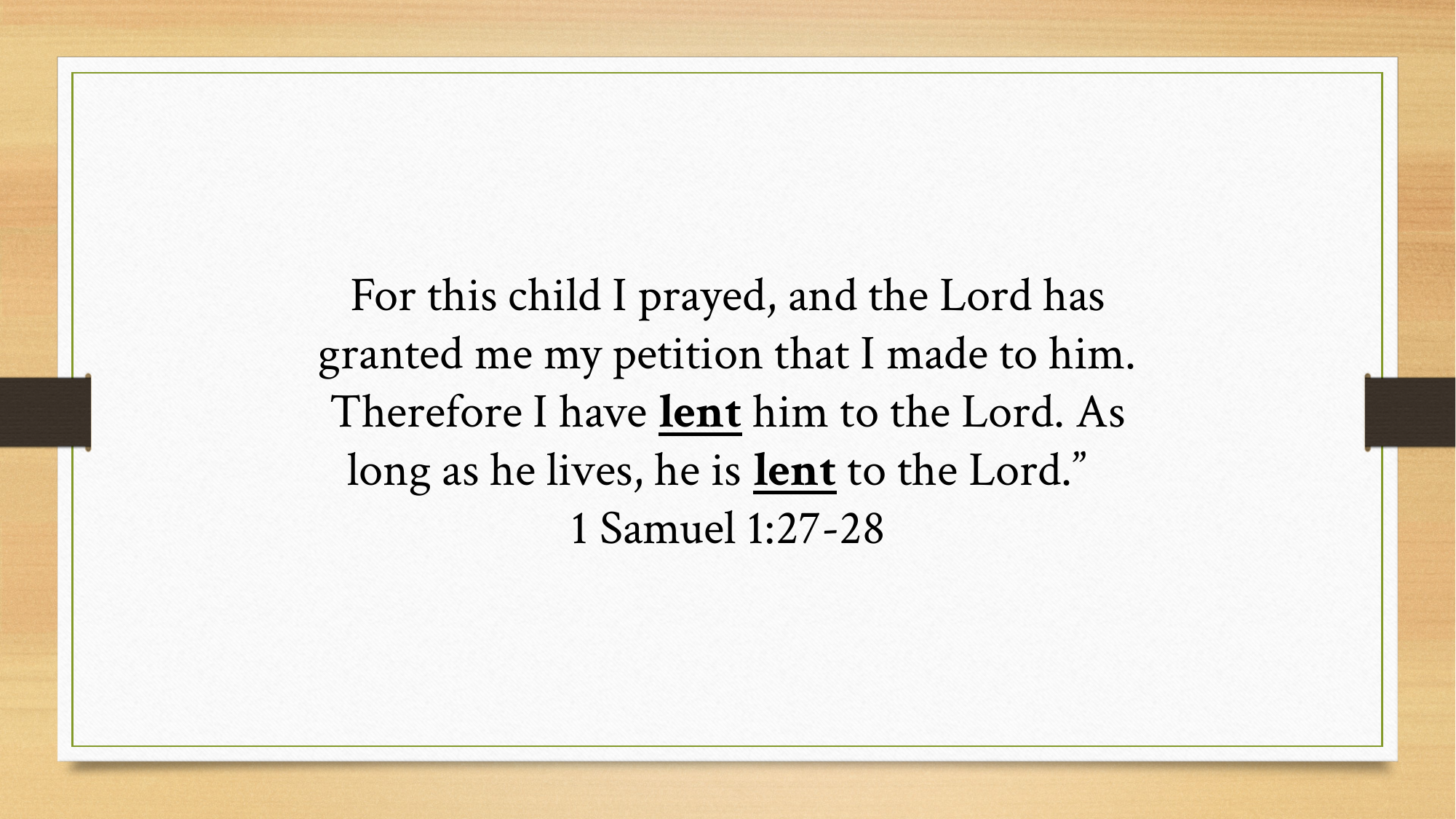

For this child I prayed, and the Lord has granted me my petition that I made to him. Therefore I have lent him to the Lord. As long as he lives, he is lent to the Lord.”
1 Samuel 1:27-28